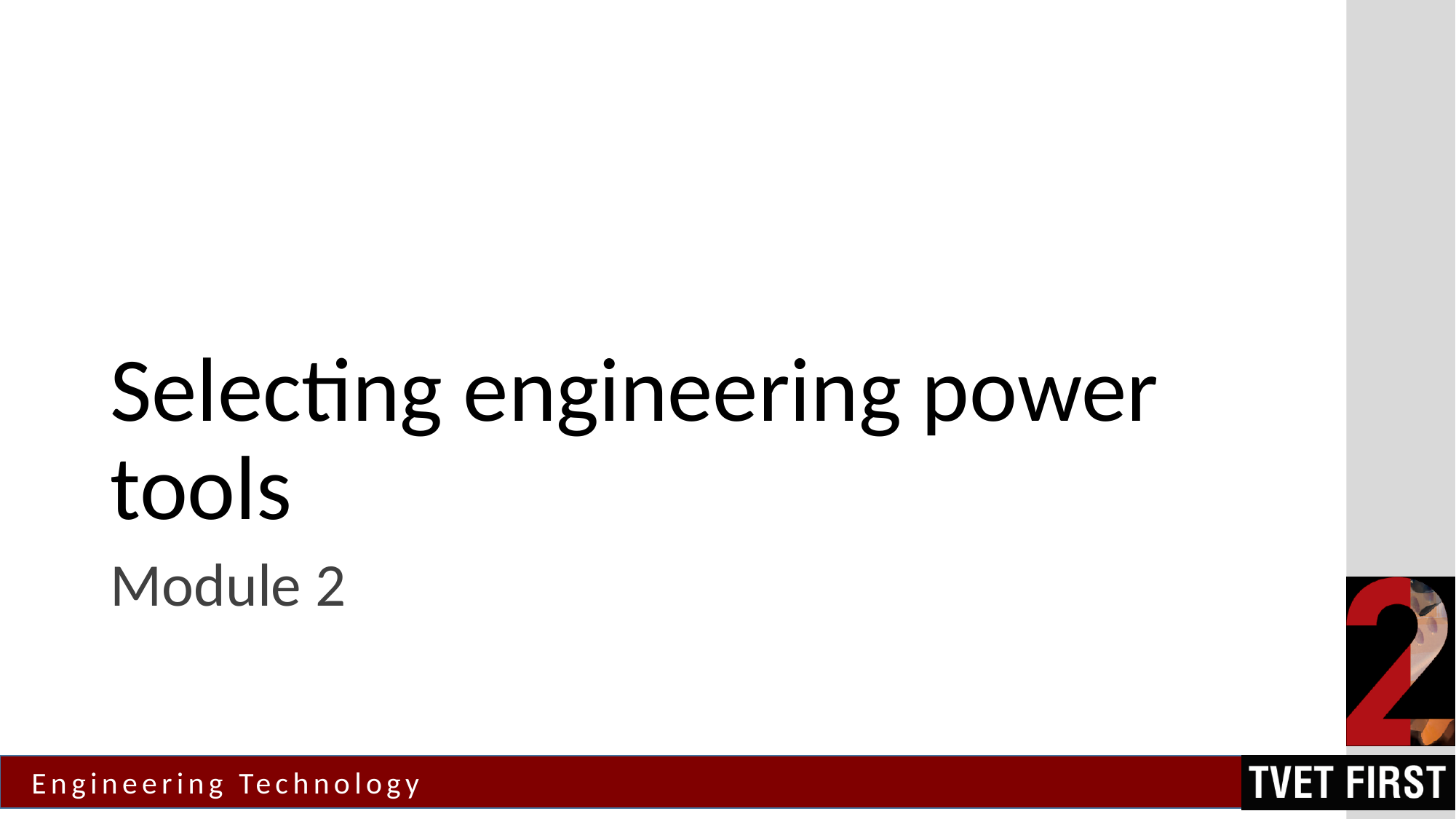

# Selecting engineering power tools
Module 2